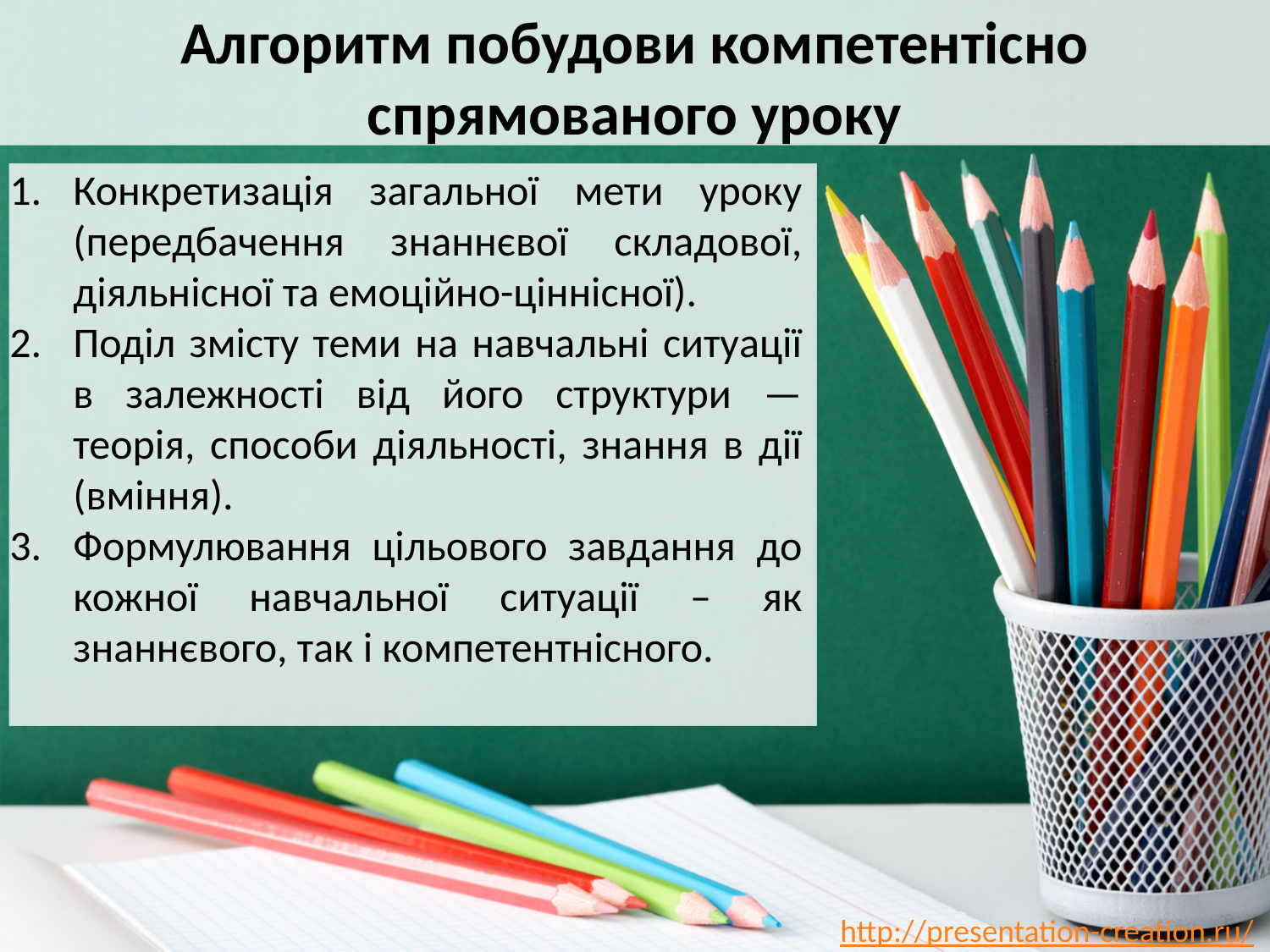

# Алгоритм побудови компетентісно спрямованого уроку
Конкретизація загальної мети уроку (передбачення знаннєвої складової, діяльнісної та емоційно-ціннісної).
Поділ змісту теми на навчальні ситуації в залежності від його структури — теорія, способи діяльності, знання в дії (вміння).
Формулювання цільового завдання до кожної навчальної ситуації – як знаннєвого, так і компетентнісного.